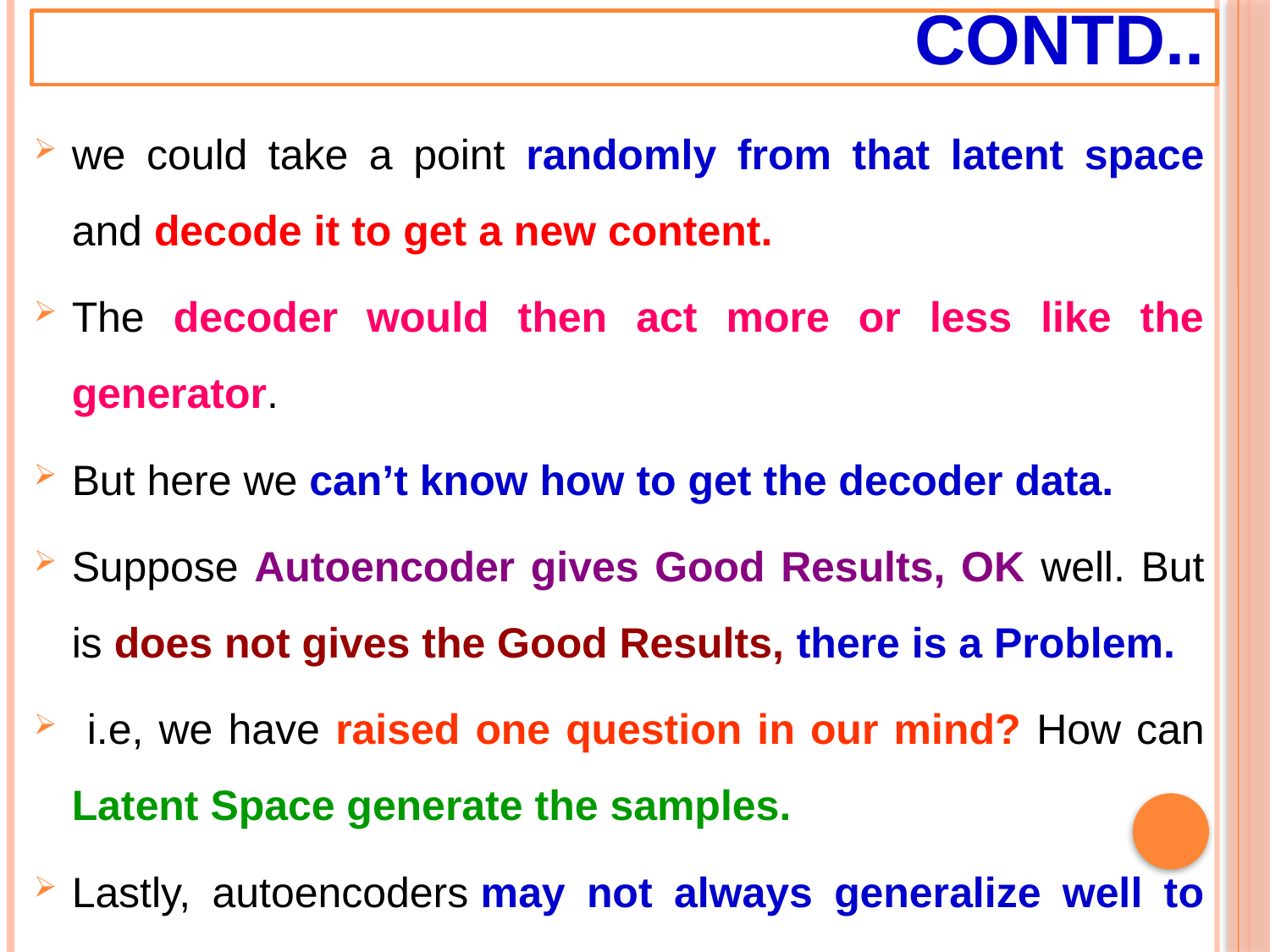

# Contd..
we could take a point randomly from that latent space and decode it to get a new content.
The decoder would then act more or less like the generator.
But here we can’t know how to get the decoder data.
Suppose Autoencoder gives Good Results, OK well. But is does not gives the Good Results, there is a Problem.
 i.e, we have raised one question in our mind? How can Latent Space generate the samples.
Lastly, autoencoders may not always generalize well to new, unseen data.